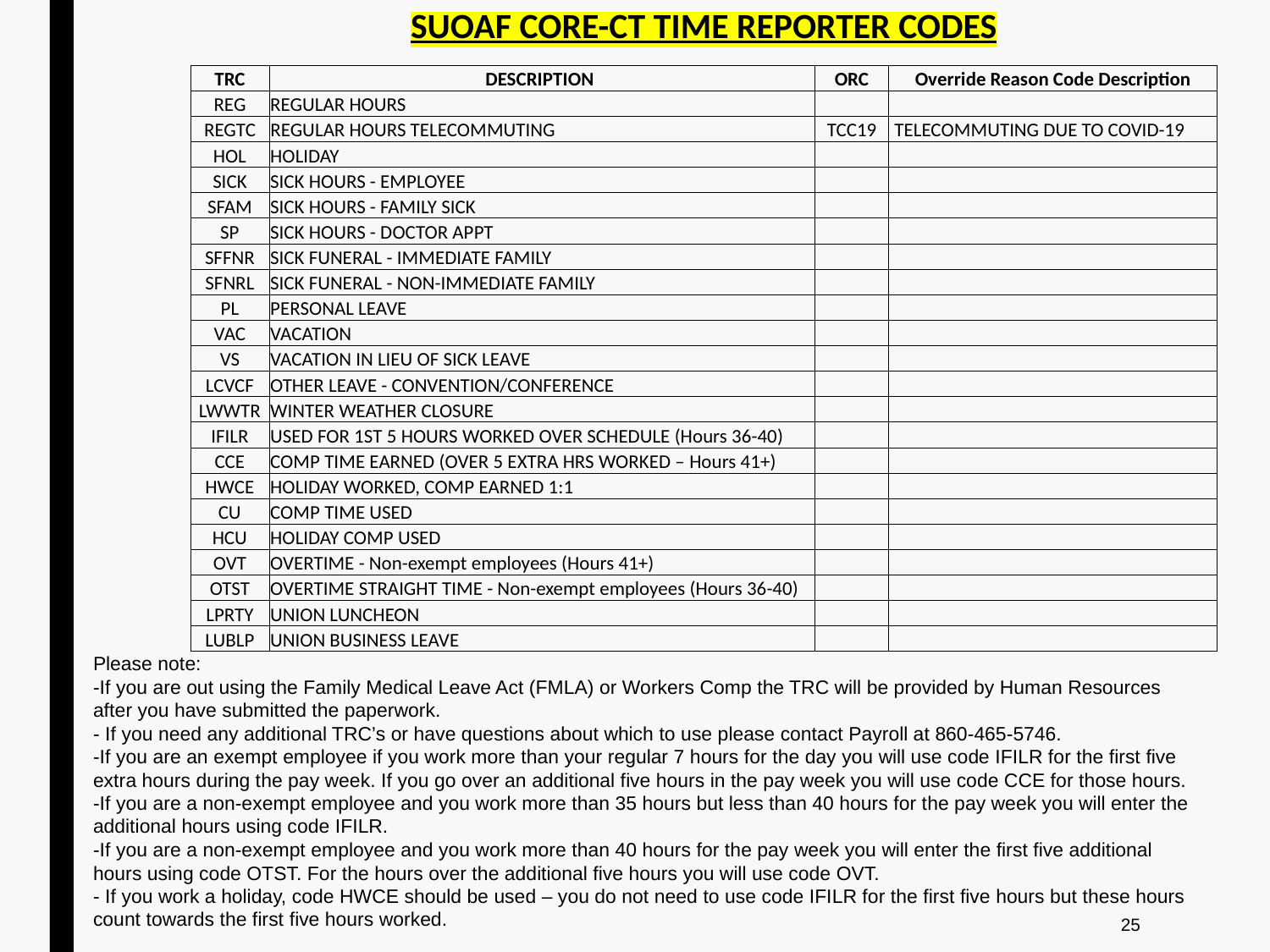

| SUOAF CORE-CT TIME REPORTER CODES |  |  |  |
| --- | --- | --- | --- |
|  |  |  |  |
| TRC | DESCRIPTION | ORC | Override Reason Code Description |
| REG | REGULAR HOURS |  |  |
| REGTC | REGULAR HOURS TELECOMMUTING | TCC19 | TELECOMMUTING DUE TO COVID-19 |
| HOL | HOLIDAY |  |  |
| SICK | SICK HOURS - EMPLOYEE |  |  |
| SFAM | SICK HOURS - FAMILY SICK |  |  |
| SP | SICK HOURS - DOCTOR APPT |  |  |
| SFFNR | SICK FUNERAL - IMMEDIATE FAMILY |  |  |
| SFNRL | SICK FUNERAL - NON-IMMEDIATE FAMILY |  |  |
| PL | PERSONAL LEAVE |  |  |
| VAC | VACATION |  |  |
| VS | VACATION IN LIEU OF SICK LEAVE |  |  |
| LCVCF | OTHER LEAVE - CONVENTION/CONFERENCE |  |  |
| LWWTR | WINTER WEATHER CLOSURE |  |  |
| IFILR | USED FOR 1ST 5 HOURS WORKED OVER SCHEDULE (Hours 36-40) |  |  |
| CCE | COMP TIME EARNED (OVER 5 EXTRA HRS WORKED – Hours 41+) |  |  |
| HWCE | HOLIDAY WORKED, COMP EARNED 1:1 |  |  |
| CU | COMP TIME USED |  |  |
| HCU | HOLIDAY COMP USED |  |  |
| OVT | OVERTIME - Non-exempt employees (Hours 41+) |  |  |
| OTST | OVERTIME STRAIGHT TIME - Non-exempt employees (Hours 36-40) |  |  |
| LPRTY | UNION LUNCHEON |  |  |
| LUBLP | UNION BUSINESS LEAVE |  |  |
Please note:
-If you are out using the Family Medical Leave Act (FMLA) or Workers Comp the TRC will be provided by Human Resources after you have submitted the paperwork.
- If you need any additional TRC’s or have questions about which to use please contact Payroll at 860-465-5746.
-If you are an exempt employee if you work more than your regular 7 hours for the day you will use code IFILR for the first five extra hours during the pay week. If you go over an additional five hours in the pay week you will use code CCE for those hours.
-If you are a non-exempt employee and you work more than 35 hours but less than 40 hours for the pay week you will enter the additional hours using code IFILR.
-If you are a non-exempt employee and you work more than 40 hours for the pay week you will enter the first five additional hours using code OTST. For the hours over the additional five hours you will use code OVT.
- If you work a holiday, code HWCE should be used – you do not need to use code IFILR for the first five hours but these hours count towards the first five hours worked.
25